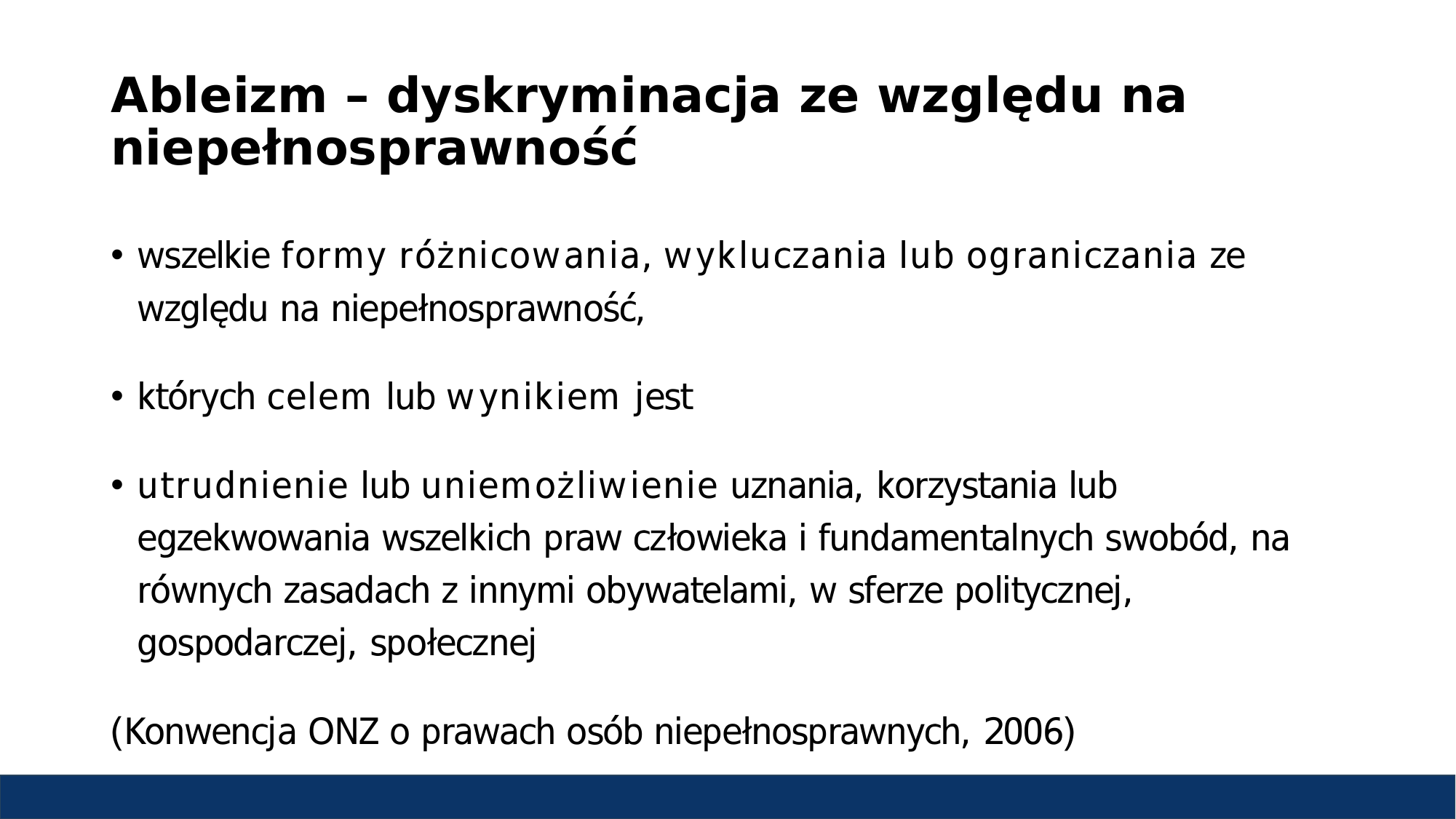

# Ableizm – dyskryminacja ze względu na niepełnosprawność
wszelkie formy różnicowania, wykluczania lub ograniczania ze względu na niepełnosprawność,
których celem lub wynikiem jest
utrudnienie lub uniemożliwienie uznania, korzystania lub egzekwowania wszelkich praw człowieka i fundamentalnych swobód, na równych zasadach z innymi obywatelami, w sferze politycznej, gospodarczej, społecznej
(Konwencja ONZ o prawach osób niepełnosprawnych, 2006)